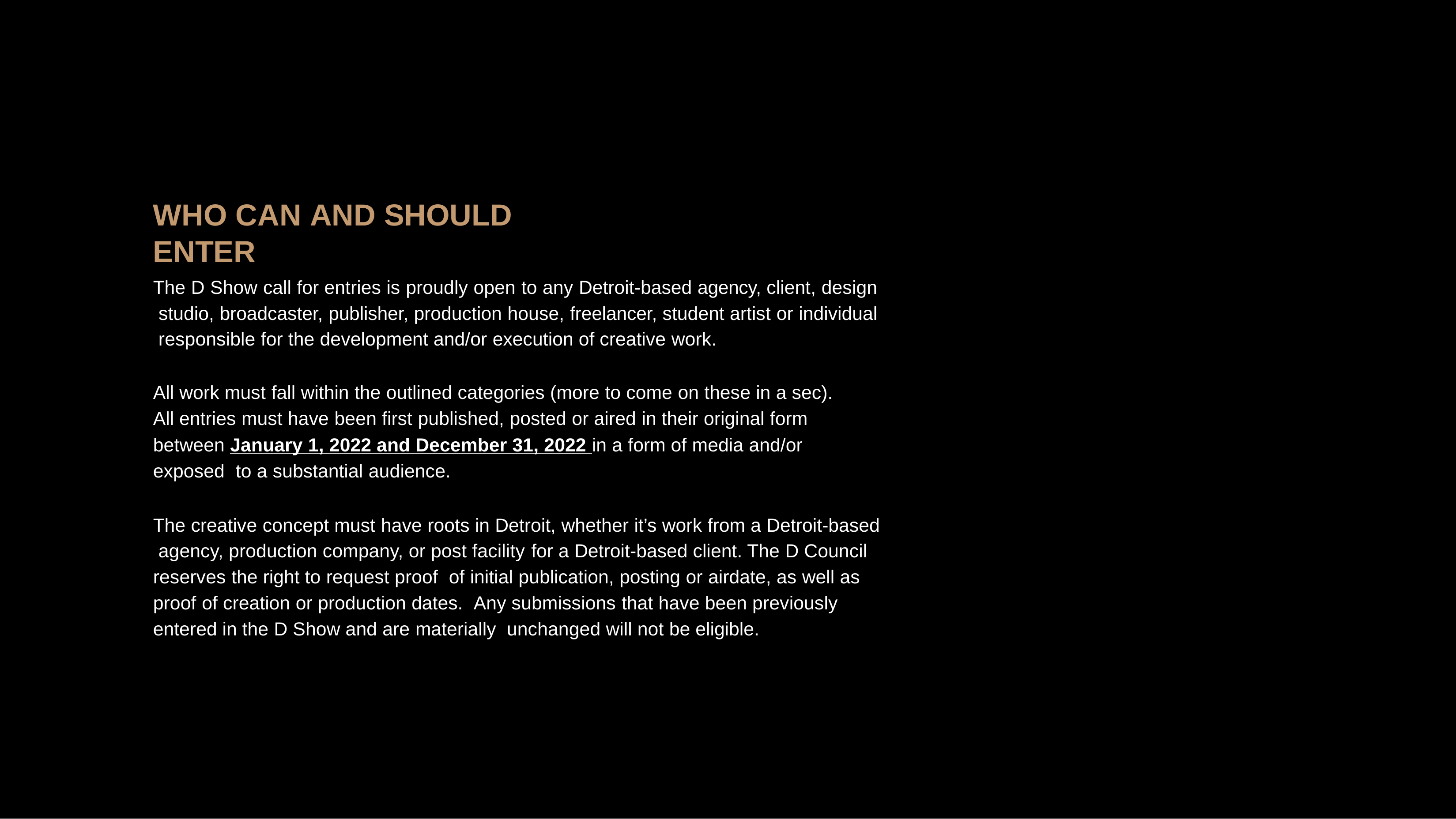

# WHO CAN AND SHOULD ENTER
The D Show call for entries is proudly open to any Detroit-based agency, client, design  studio, broadcaster, publisher, production house, freelancer, student artist or individual  responsible for the development and/or execution of creative work.

All work must fall within the outlined categories (more to come on these in a sec).  All entries must have been first published, posted or aired in their original form  between January 1, 2022 and December 31, 2022 in a form of media and/or exposed  to a substantial audience.

The creative concept must have roots in Detroit, whether it’s work from a Detroit-based  agency, production company, or post facility for a Detroit-based client. The D Council reserves the right to request proof  of initial publication, posting or airdate, as well as proof of creation or production dates.  Any submissions that have been previously entered in the D Show and are materially  unchanged will not be eligible.